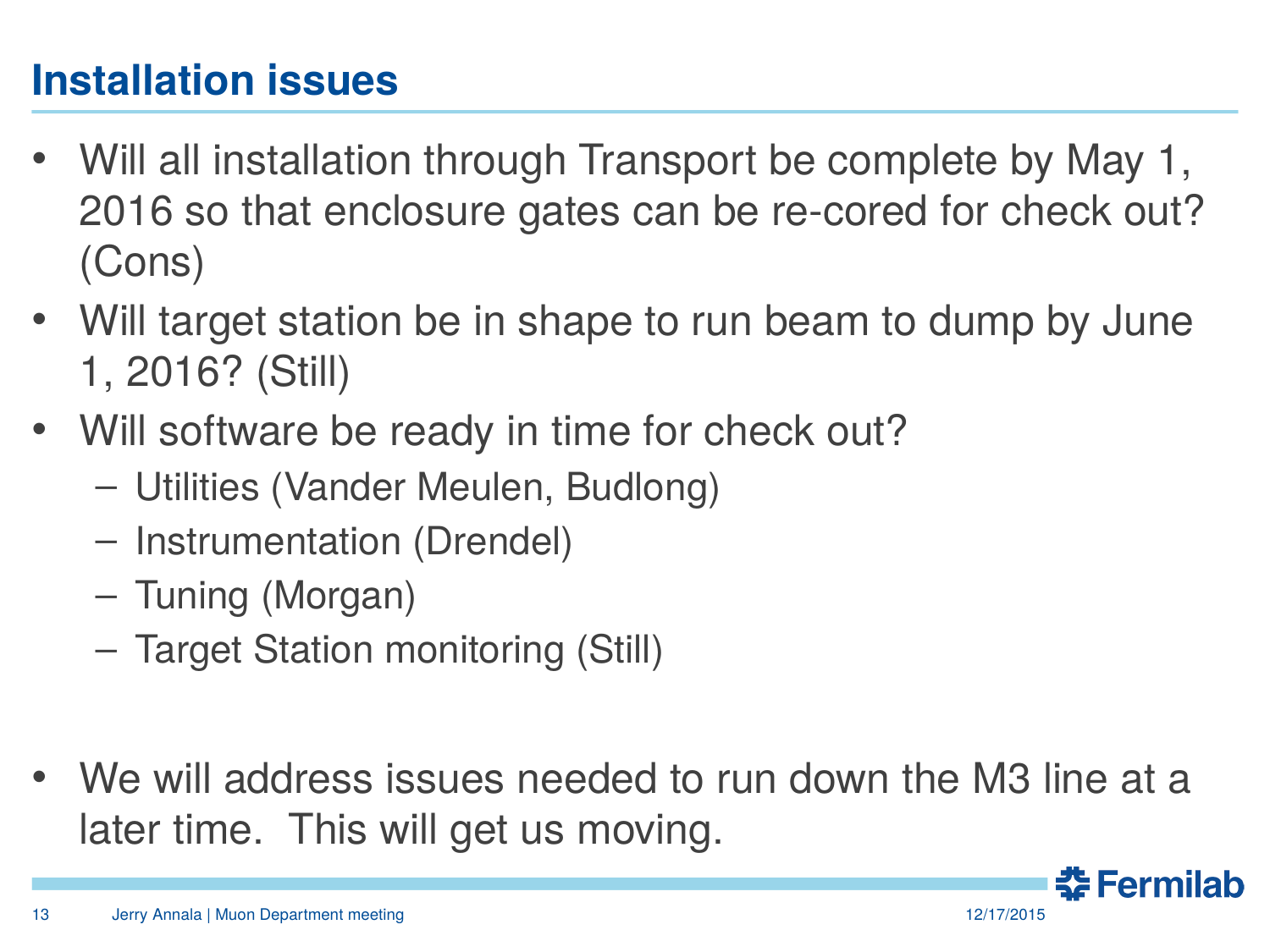

# Installation issues
Will all installation through Transport be complete by May 1, 2016 so that enclosure gates can be re-cored for check out? (Cons)
Will target station be in shape to run beam to dump by June 1, 2016? (Still)
Will software be ready in time for check out?
Utilities (Vander Meulen, Budlong)
Instrumentation (Drendel)
Tuning (Morgan)
Target Station monitoring (Still)

We will address issues needed to run down the M3 line at a later time.  This will get us moving.

13
Jerry Annala | Muon Department meeting
12/17/2015